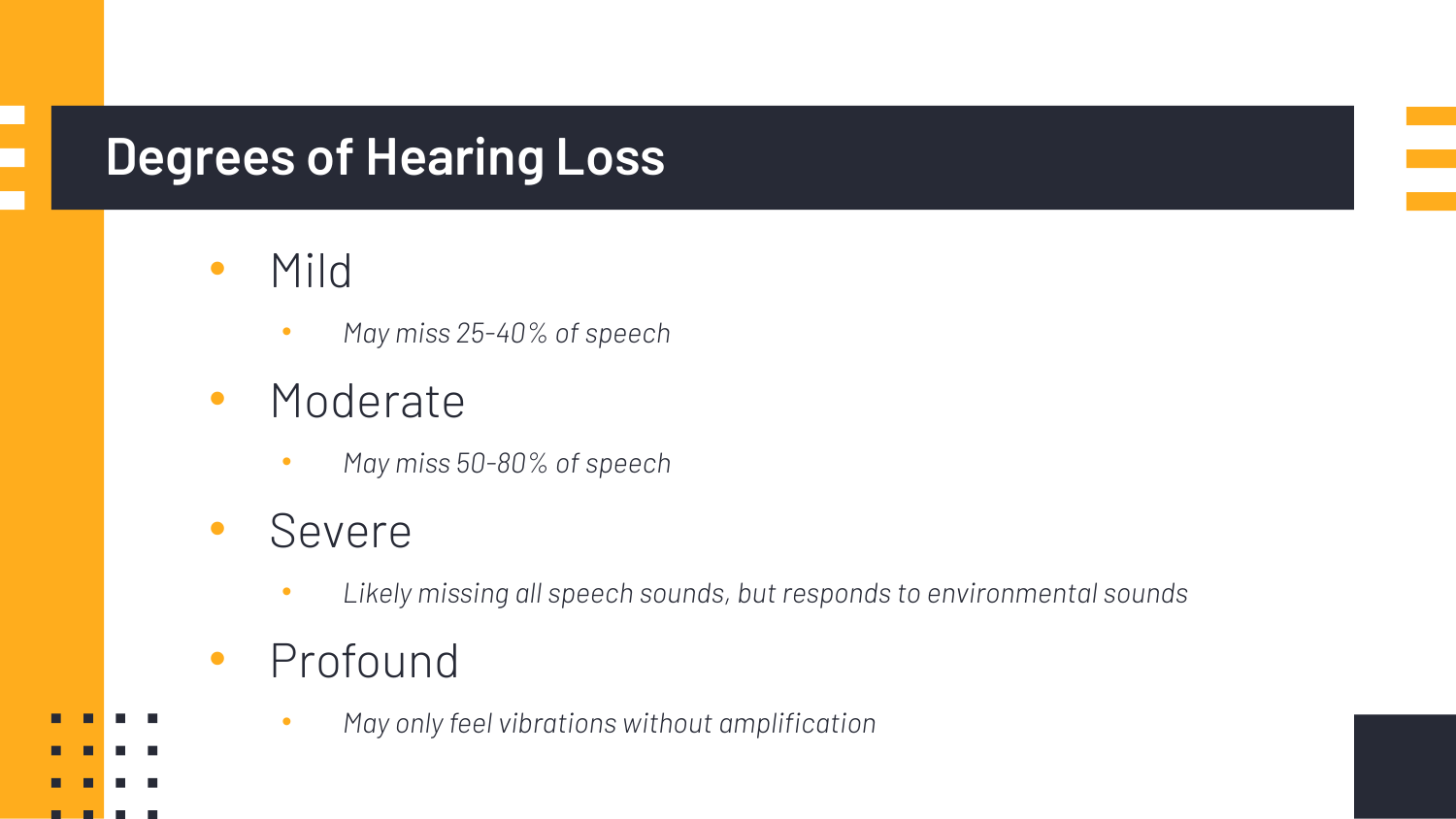

# Degrees of Hearing Loss
Mild
May miss 25-40% of speech
Moderate
May miss 50-80% of speech
Severe
Likely missing all speech sounds, but responds to environmental sounds
Profound
May only feel vibrations without amplification